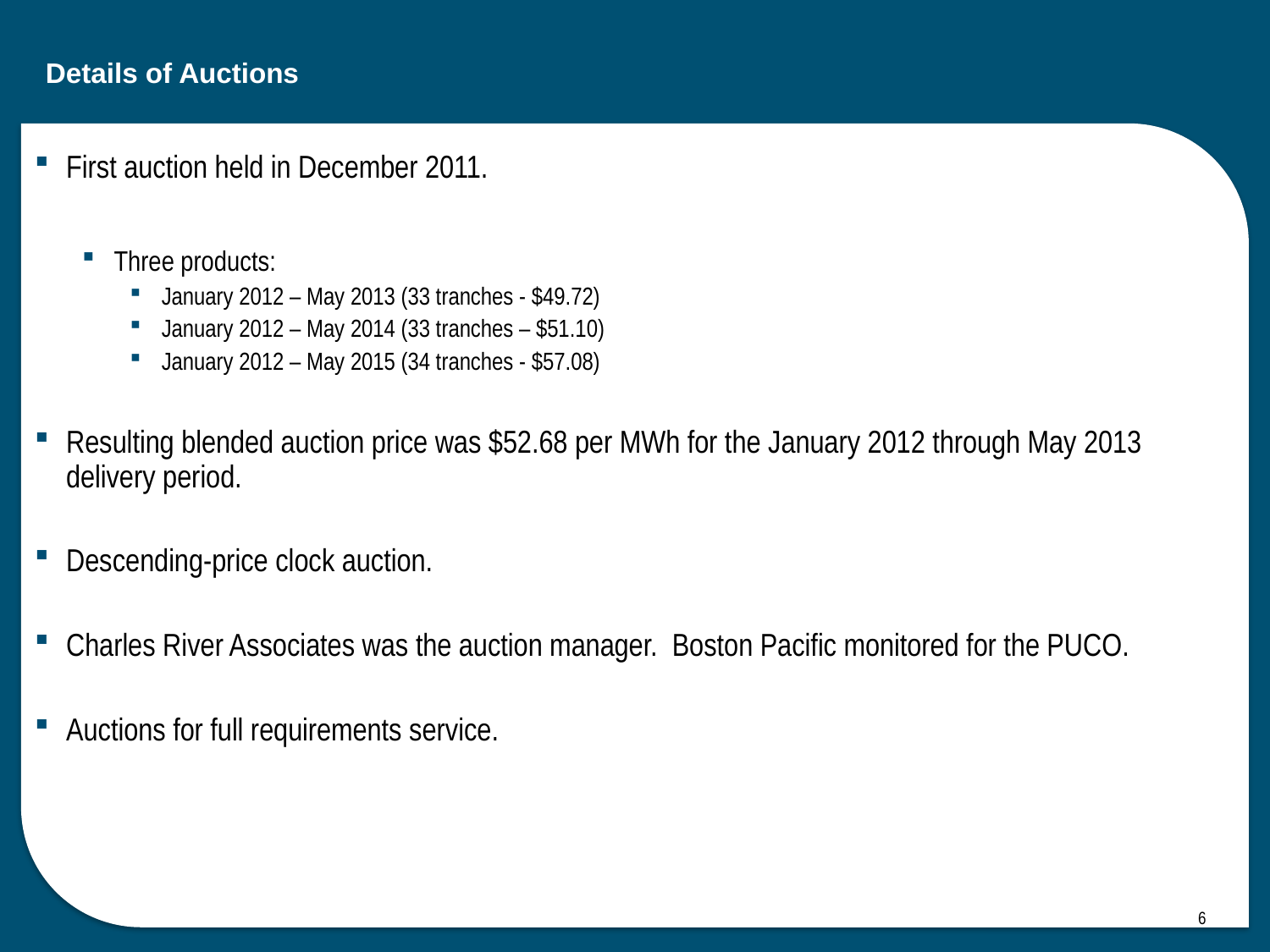

# Details of Auctions
First auction held in December 2011.

Three products:
January 2012 – May 2013 (33 tranches - $49.72)
January 2012 – May 2014 (33 tranches – $51.10)
January 2012 – May 2015 (34 tranches - $57.08)

Resulting blended auction price was $52.68 per MWh for the January 2012 through May 2013 delivery period.

Descending-price clock auction.

Charles River Associates was the auction manager.  Boston Pacific monitored for the PUCO.

Auctions for full requirements service.

6